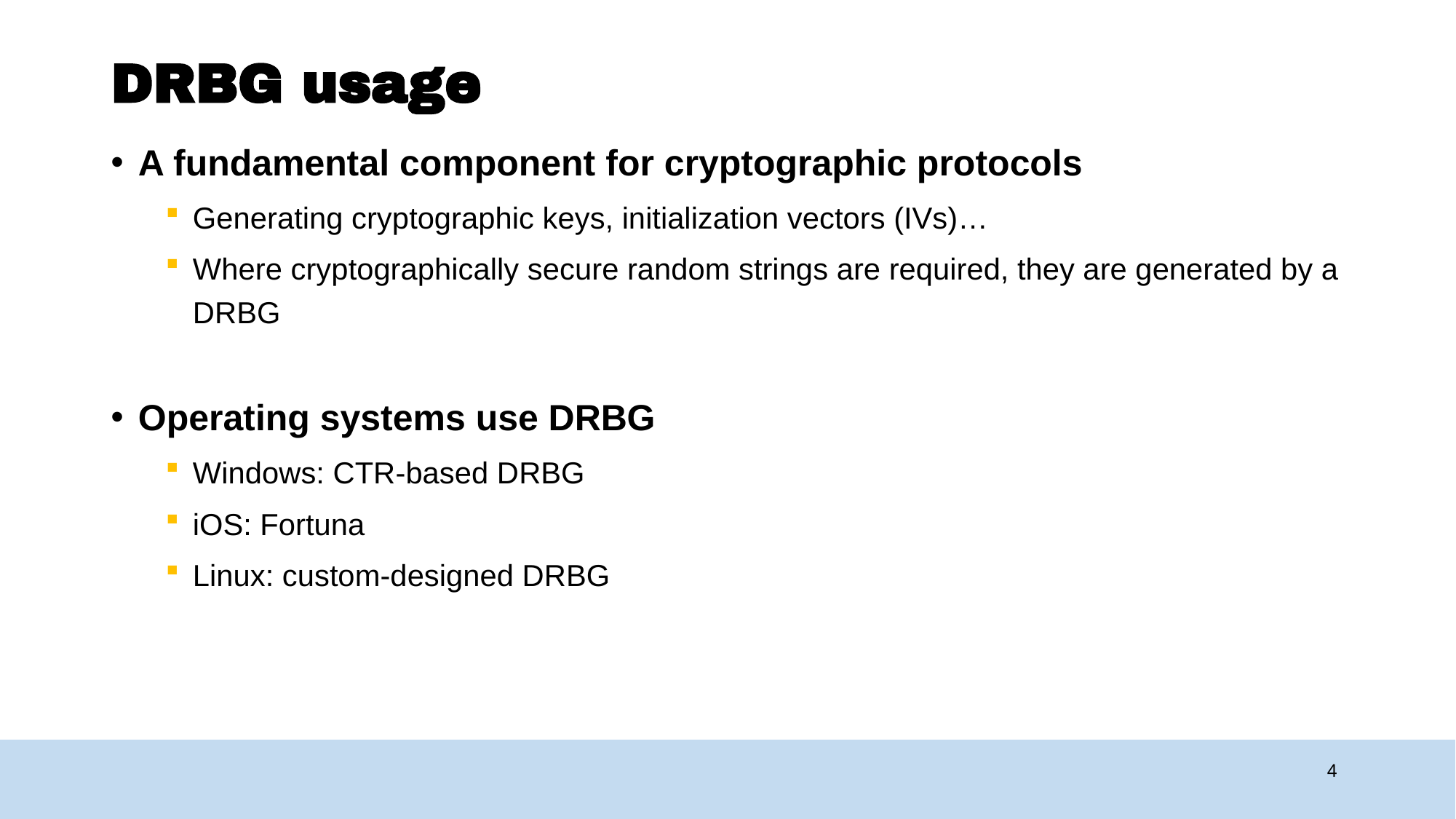

# DRBG usage
A fundamental component for cryptographic protocols
Generating cryptographic keys, initialization vectors (IVs)…
Where cryptographically secure random strings are required, they are generated by a DRBG

Operating systems use DRBG
Windows: CTR-based DRBG
iOS: Fortuna
Linux: custom-designed DRBG